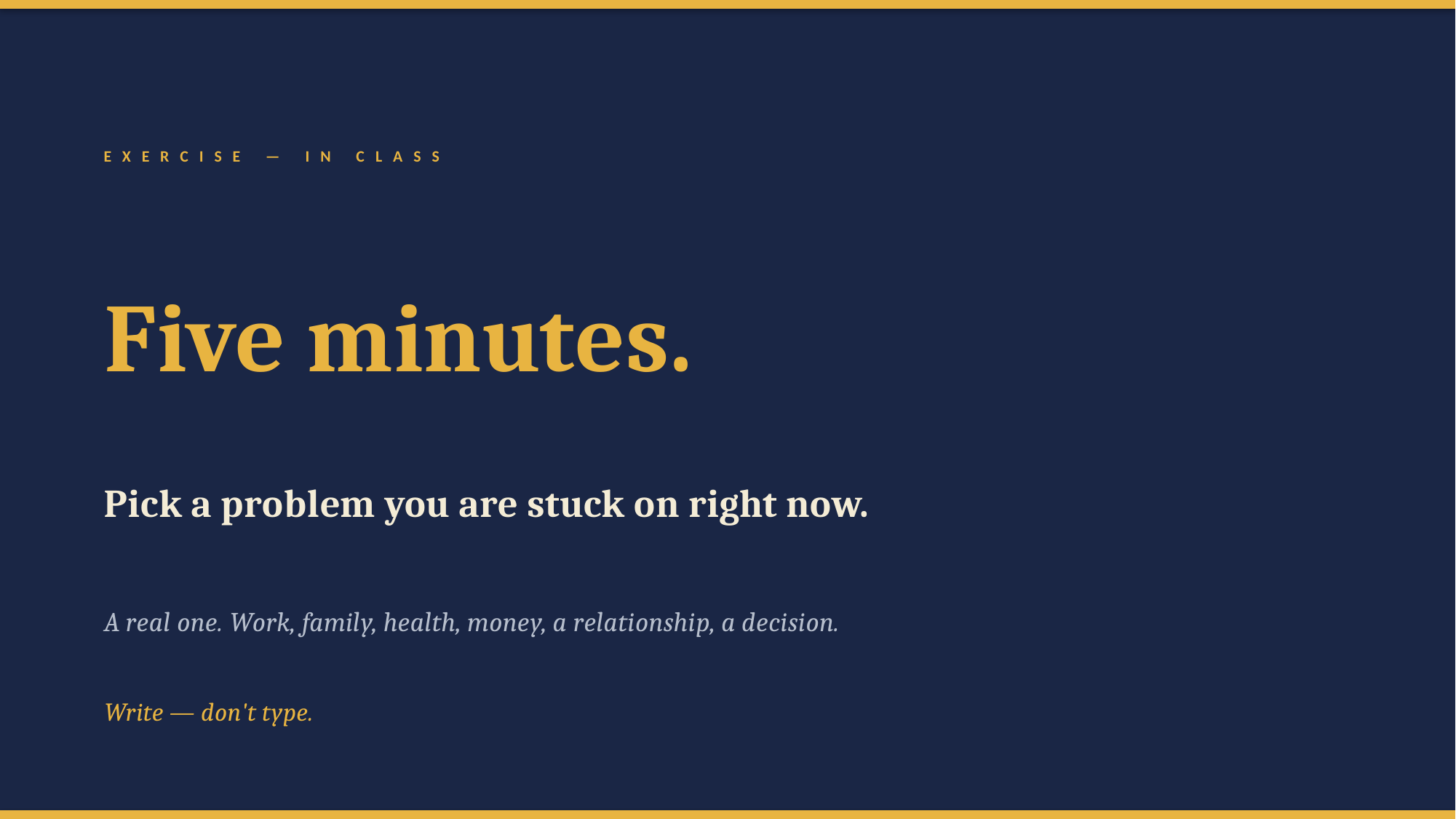

E   X   E   R   C   I   S   E       —       I   N       C   L   A   S   S
Five minutes.
Pick a problem you are stuck on right now.

A real one. Work, family, health, money, a relationship, a decision.

Write — don't type.